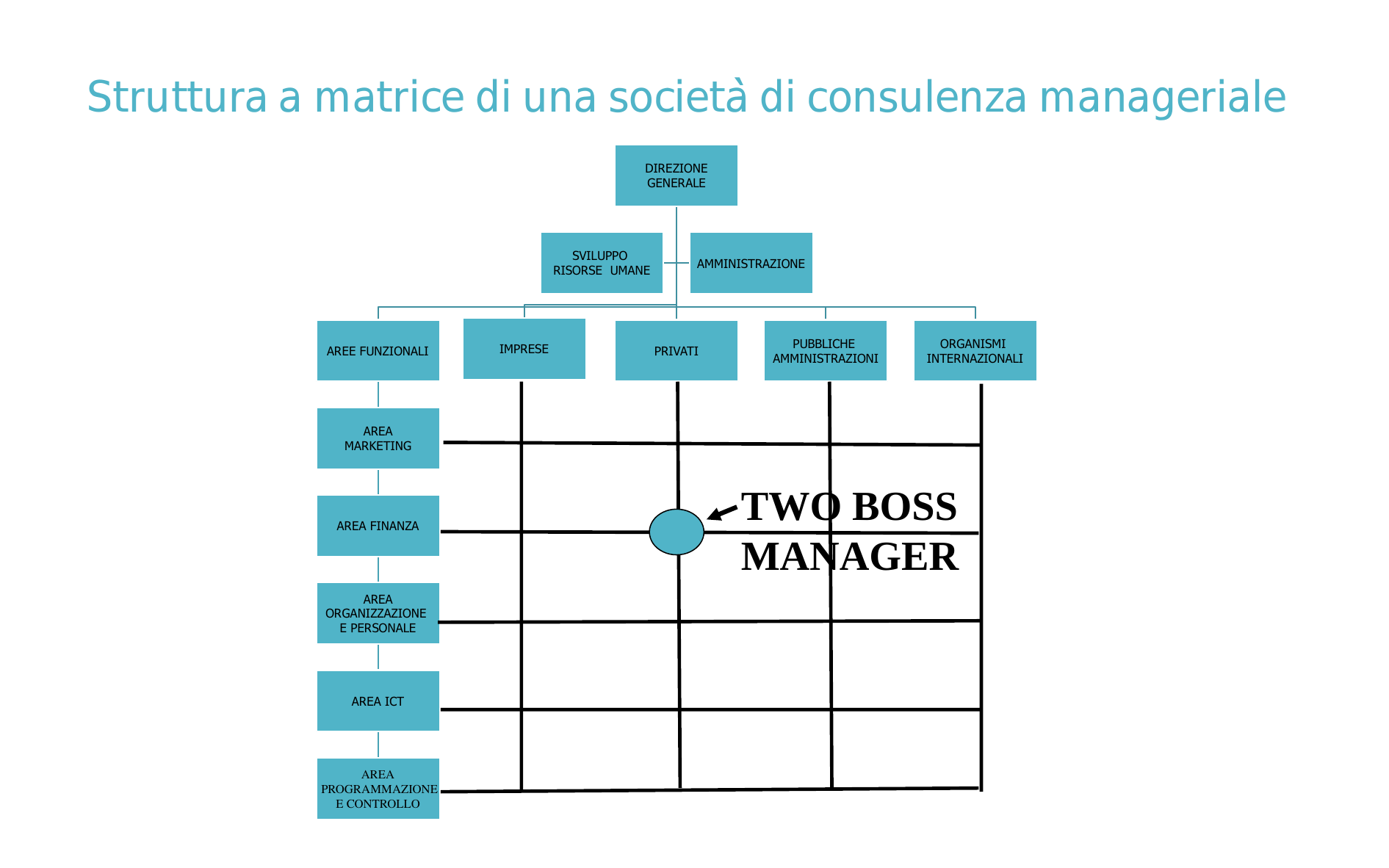

# Struttura a matrice di una società di consulenza manageriale
DIREZIONE GENERALE
AREE FUNZIONALI
AREA
MARKETING
AREA FINANZA
AREA
ORGANIZZAZIONE
E PERSONALE
AREA ICT
AREA
 PROGRAMMAZIONE
E CONTROLLO
IMPRESE
PRIVATI
PUBBLICHE
AMMINISTRAZIONI
ORGANISMI
INTERNAZIONALI
SVILUPPO
RISORSE  UMANE
AMMINISTRAZIONE

TWO BOSS MANAGER